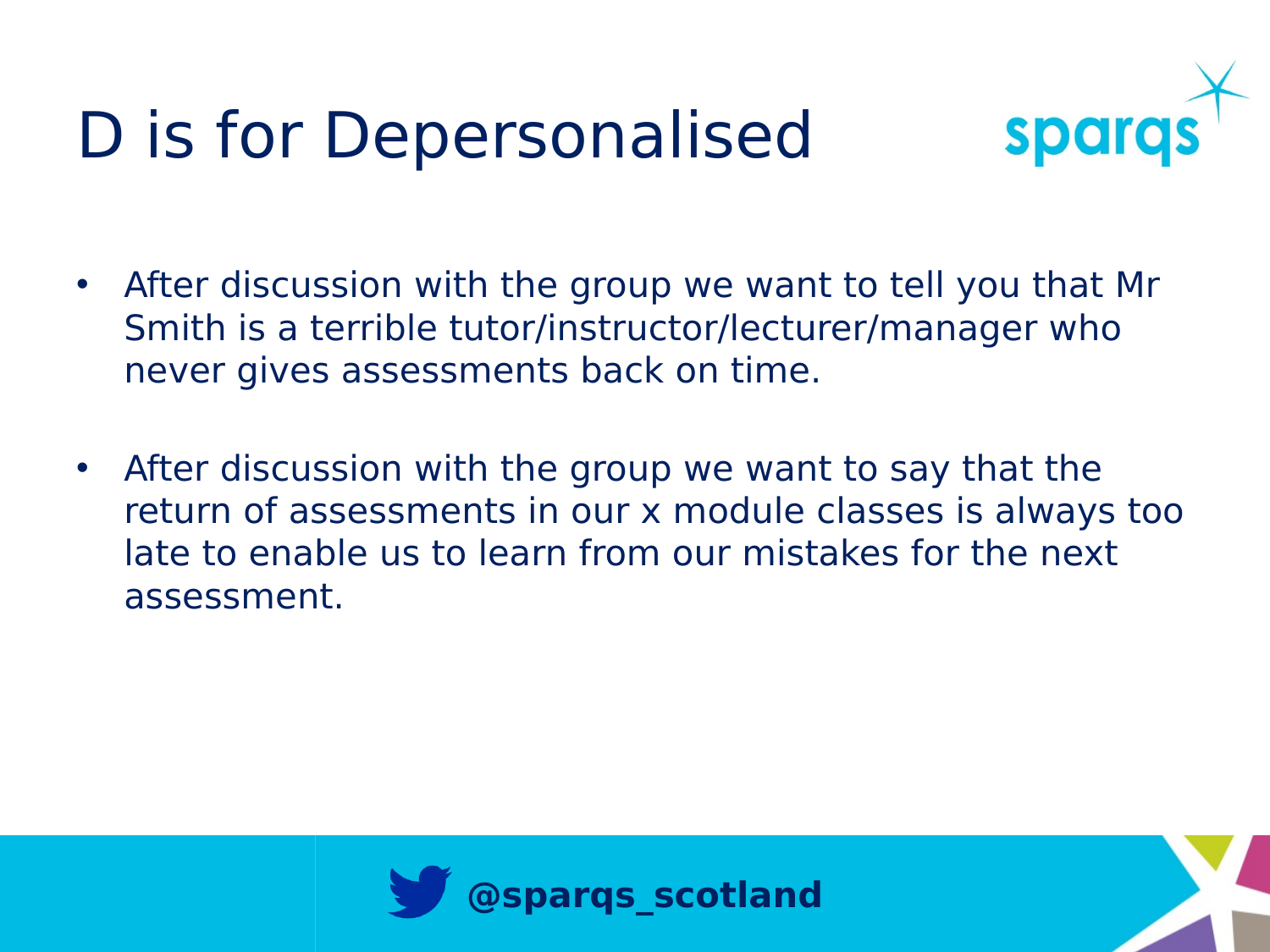

# D is for Depersonalised
After discussion with the group we want to tell you that Mr Smith is a terrible tutor/instructor/lecturer/manager who never gives assessments back on time.

After discussion with the group we want to say that the return of assessments in our x module classes is always too late to enable us to learn from our mistakes for the next assessment.